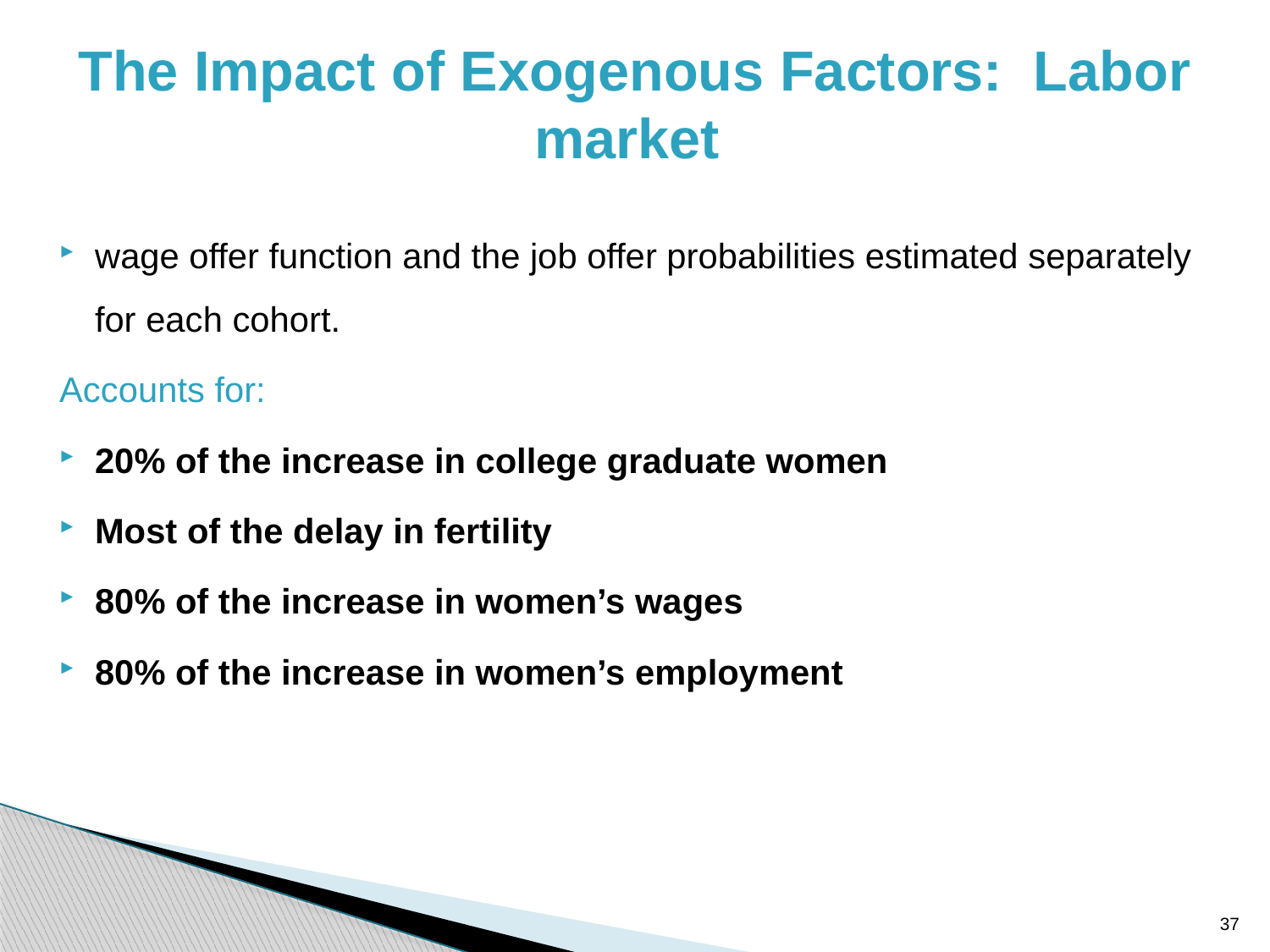

# The Impact of Exogenous Factors:  Labor market
wage offer function and the job offer probabilities estimated separately for each cohort.
Accounts for:
20% of the increase in college graduate women
Most of the delay in fertility
80% of the increase in women’s wages
80% of the increase in women’s employment

37